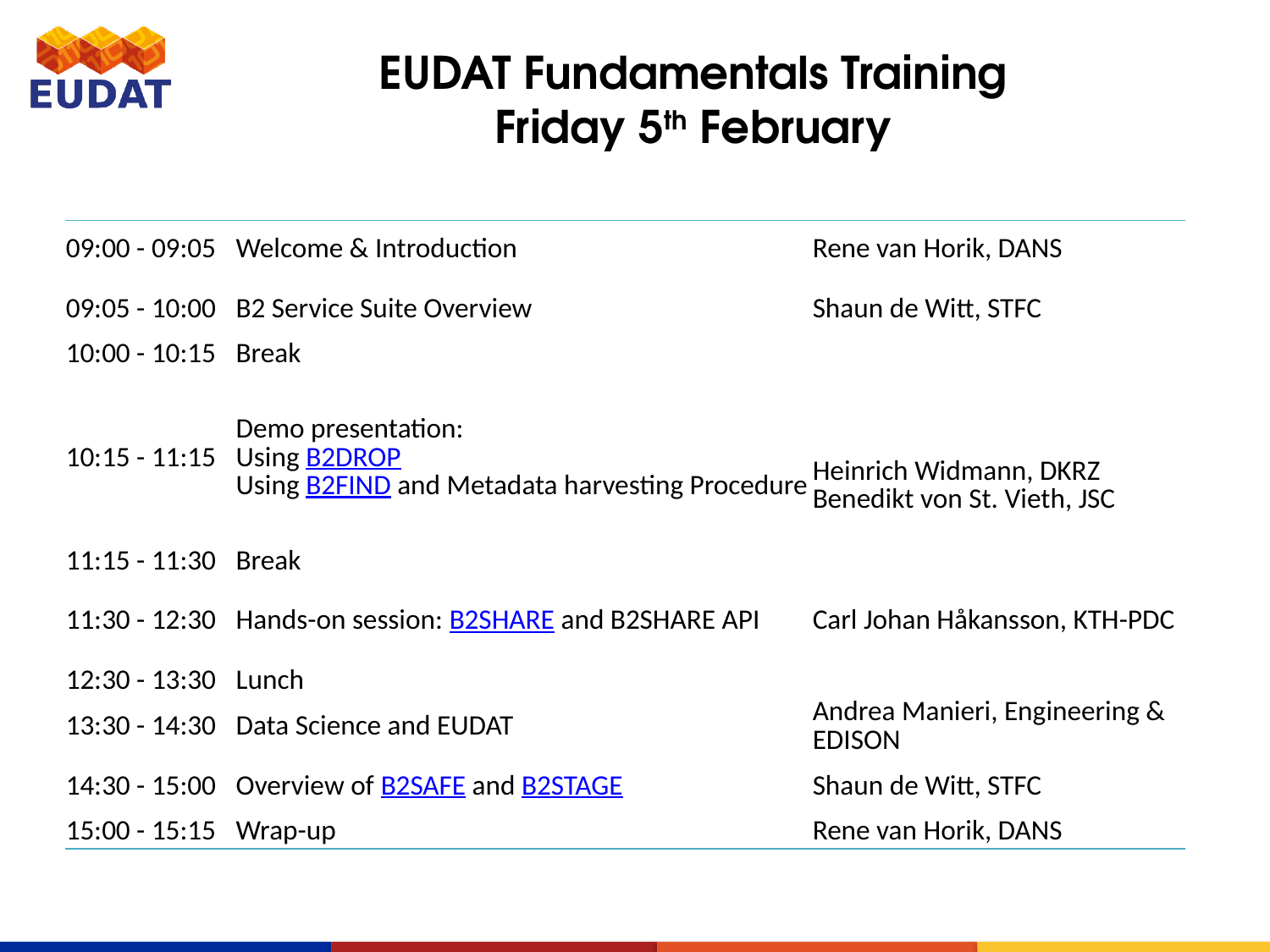

# EUDAT Fundamentals Training Friday 5th February

| 09:00 - 09:05 | Welcome & Introduction | Rene van Horik, DANS |
| --- | --- | --- |
| 09:05 - 10:00 | B2 Service Suite Overview | Shaun de Witt, STFC |
| 10:00 - 10:15 | Break |  |
| 10:15 - 11:15 | Demo presentation: Using B2DROP Using B2FIND and Metadata harvesting Procedure | Heinrich Widmann, DKRZ Benedikt von St. Vieth, JSC |
| 11:15 - 11:30 | Break |  |
| 11:30 - 12:30 | Hands-on session: B2SHARE and B2SHARE API | Carl Johan Håkansson, KTH-PDC |
| 12:30 - 13:30 | Lunch |  |
| 13:30 - 14:30 | Data Science and EUDAT | Andrea Manieri, Engineering & EDISON |
| 14:30 - 15:00 | Overview of B2SAFE and B2STAGE | Shaun de Witt, STFC |
| 15:00 - 15:15 | Wrap-up | Rene van Horik, DANS |